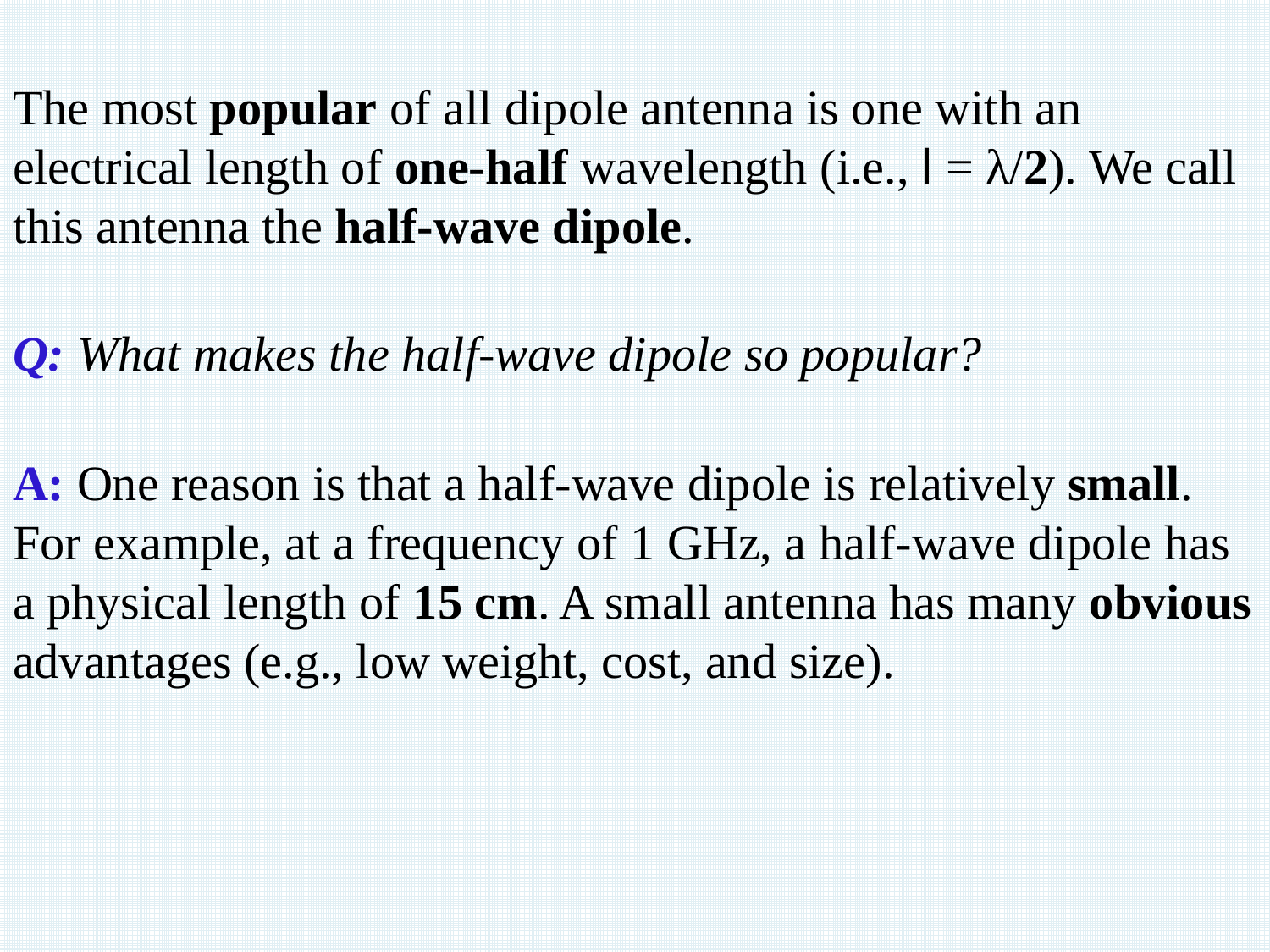

The most popular of all dipole antenna is one with an electrical length of one-half wavelength (i.e., l = λ/2). We call this antenna the half-wave dipole.
Q: What makes the half-wave dipole so popular?
A: One reason is that a half-wave dipole is relatively small. For example, at a frequency of 1 GHz, a half-wave dipole has a physical length of 15 cm. A small antenna has many obvious advantages (e.g., low weight, cost, and size).